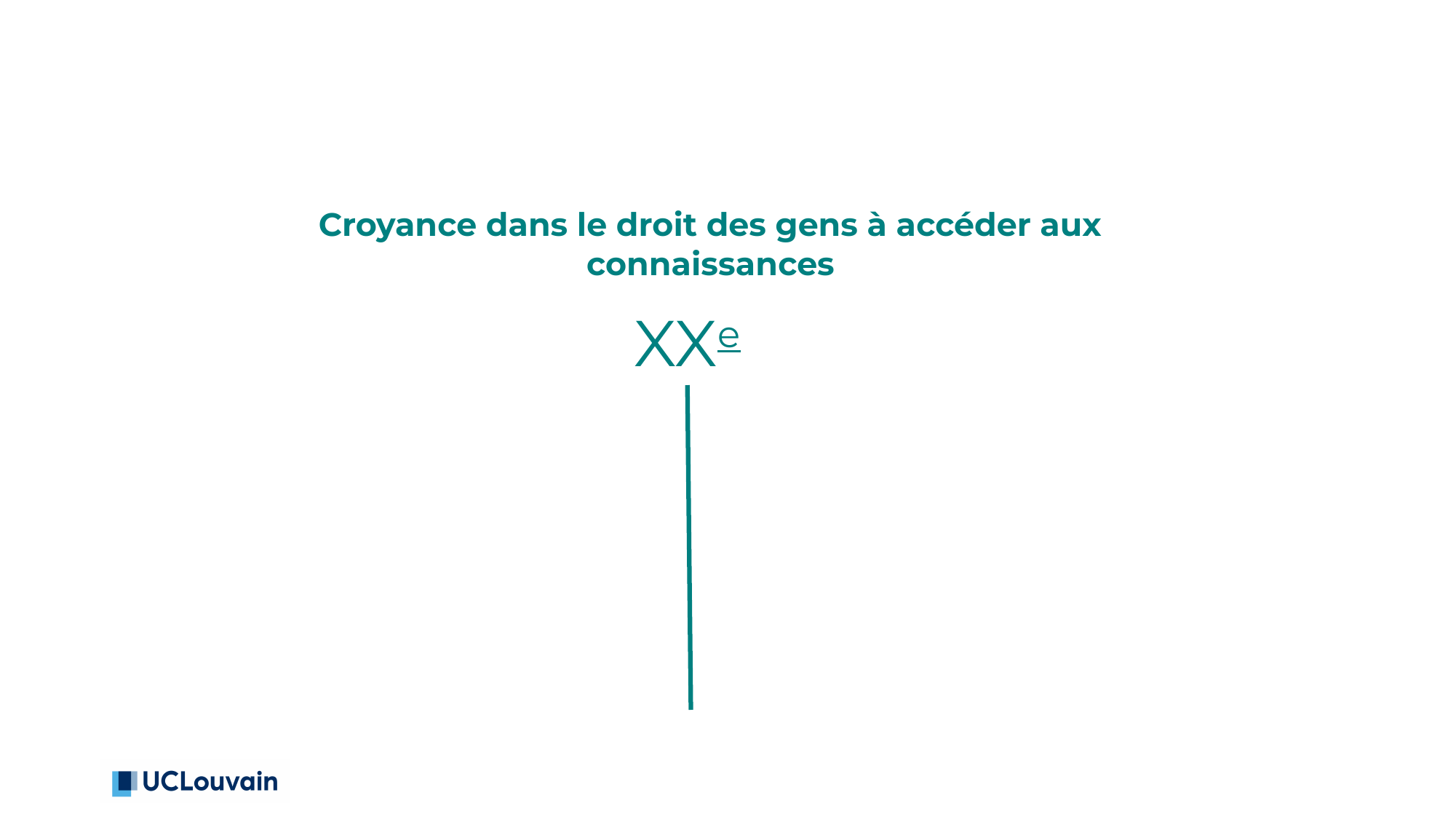

Croyance dans le droit des gens à accéder aux connaissances
XXe